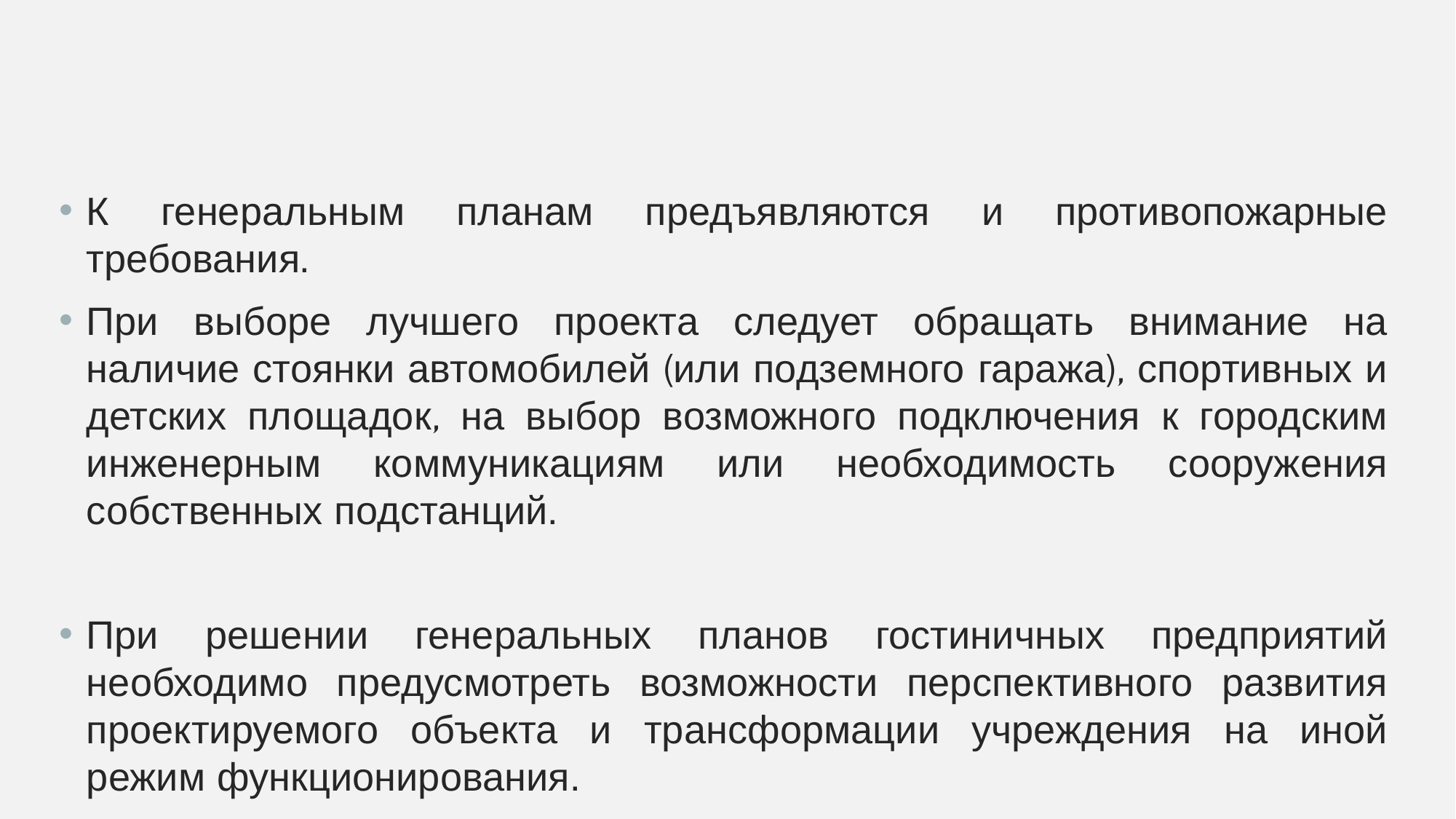

К генеральным планам предъявляются и противопожарные требования.
При выборе лучшего проекта следует обращать внимание на наличие стоянки автомобилей (или подземного гаража), спортивных и детских площадок, на выбор возможного подключения к городским инженерным коммуникациям или необходимость сооружения собственных подстанций.

При решении генеральных планов гостиничных предприятий необходимо предусмотреть возможности перспективного развития проектируемого объекта и трансформации учреждения на иной режим функционирования.